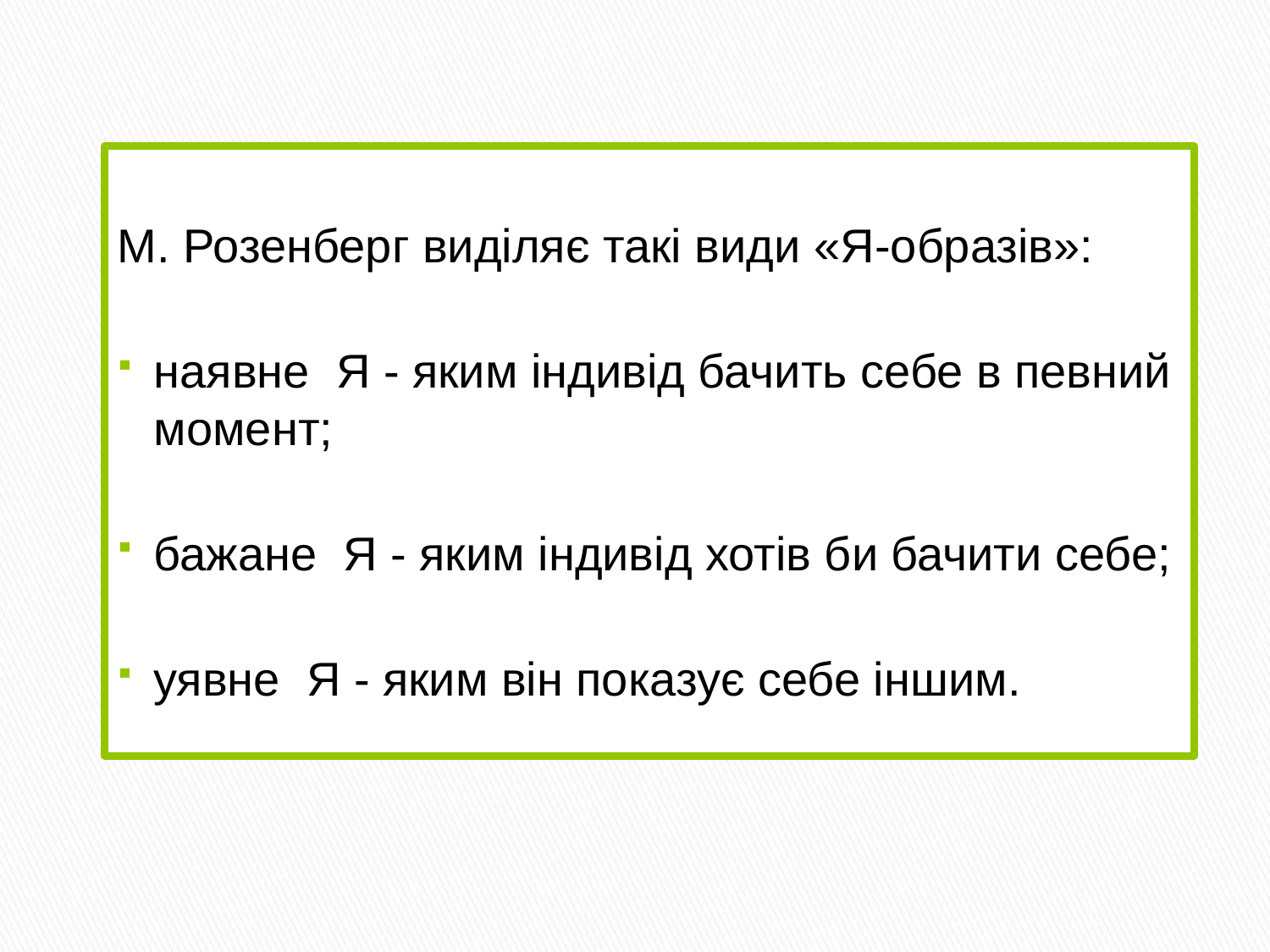

М. Розенберг виділяє такі види «Я-образів»:

наявне  Я - яким індивід бачить себе в певний момент;

бажане  Я - яким індивід хотів би бачити себе;

уявне  Я - яким він показує себе іншим.